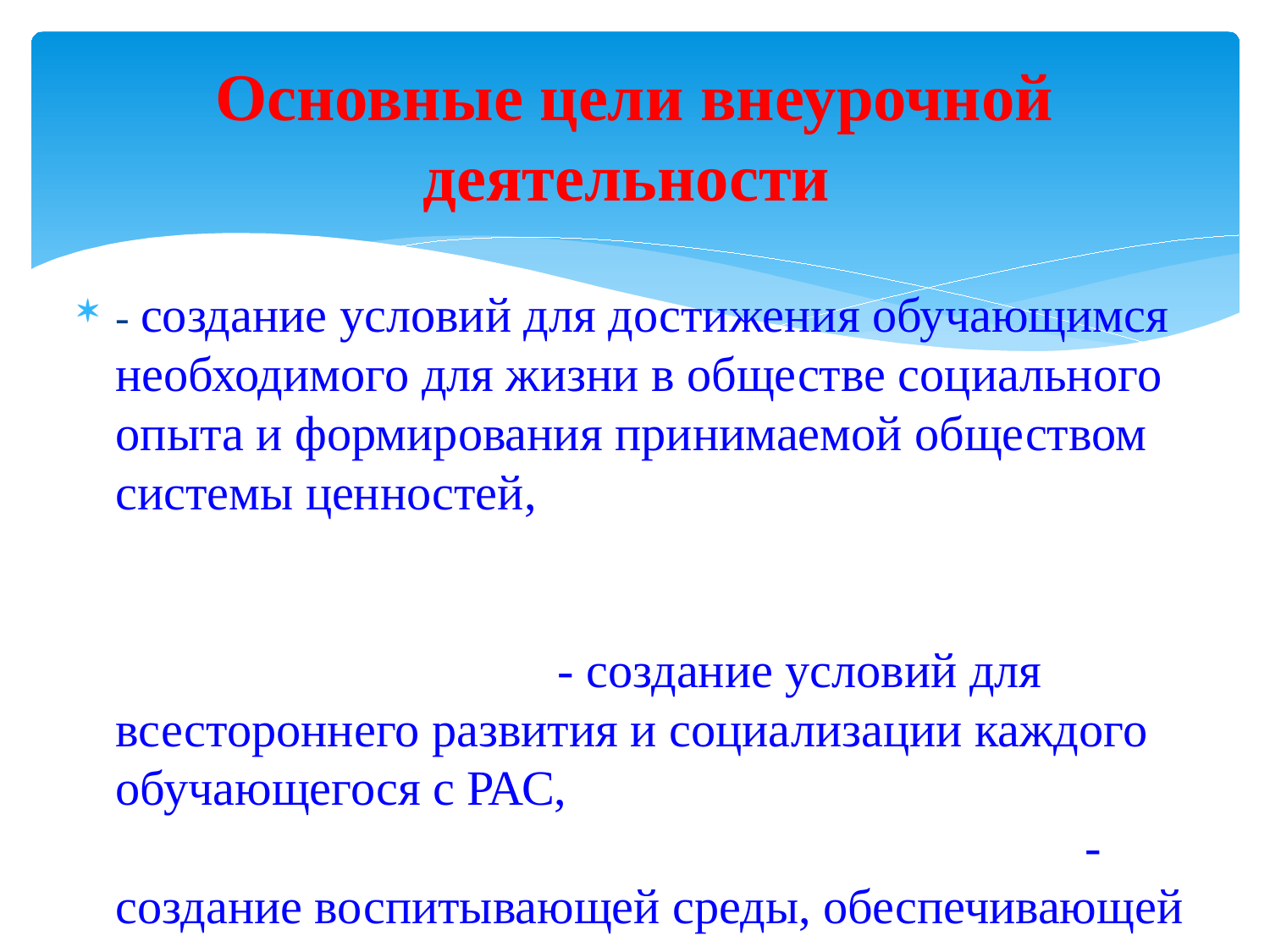

# Основные цели внеурочной деятельности
- создание условий для достижения обучающимся необходимого для жизни в обществе социального опыта и формирования принимаемой обществом системы ценностей,                                                                                                                                                                                                                                                                                  - создание условий для всестороннего развития и социализации каждого обучающегося с РАС,                                                                                                                                     -создание воспитывающей среды, обеспечивающей развитие социальных, интеллектуальных интересов  обучающихся  в свободное время.